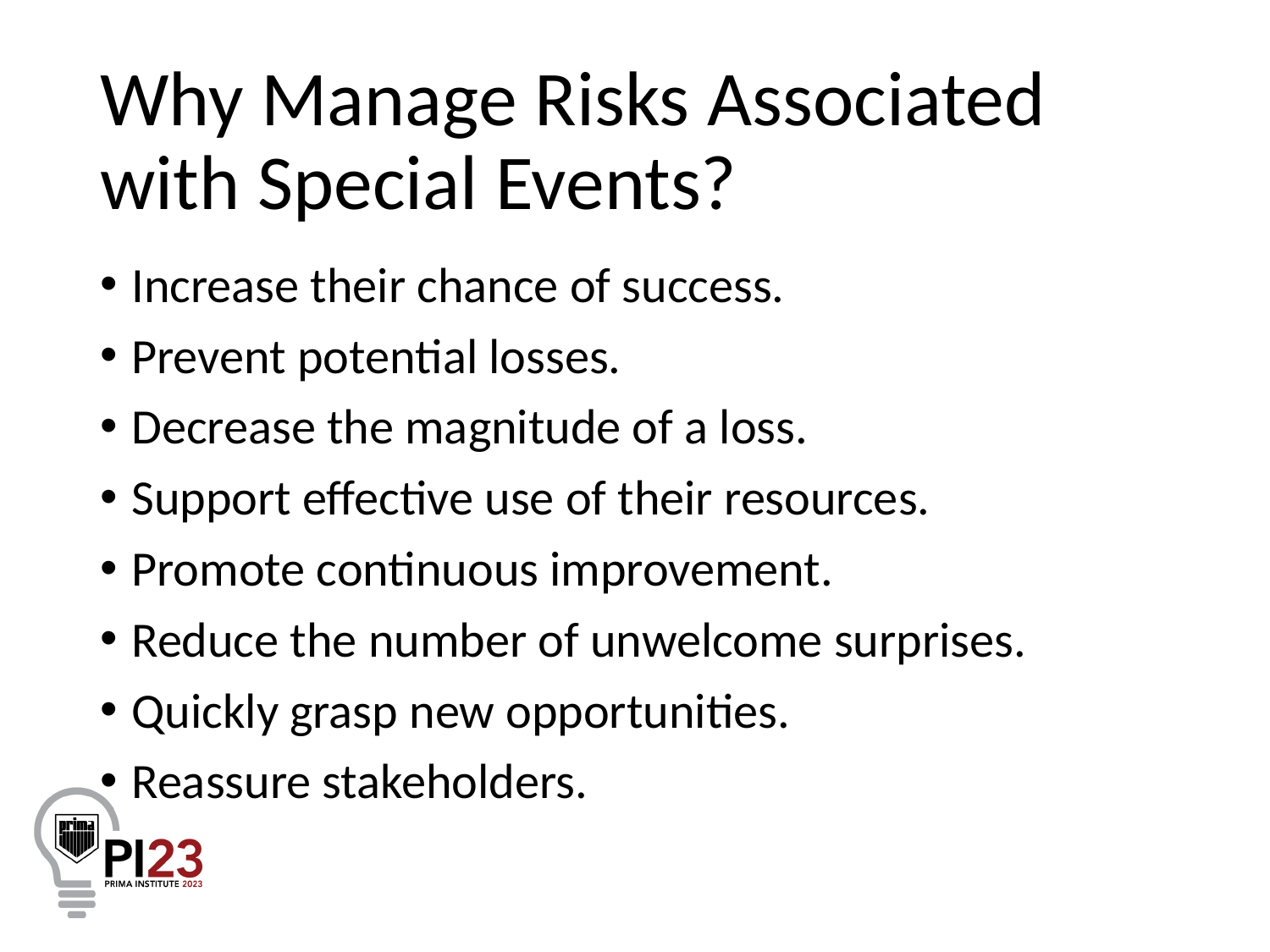

# Why Manage Risks Associated with Special Events?
Increase their chance of success.
Prevent potential losses.
Decrease the magnitude of a loss.
Support effective use of their resources.
Promote continuous improvement.
Reduce the number of unwelcome surprises.
Quickly grasp new opportunities.
Reassure stakeholders.